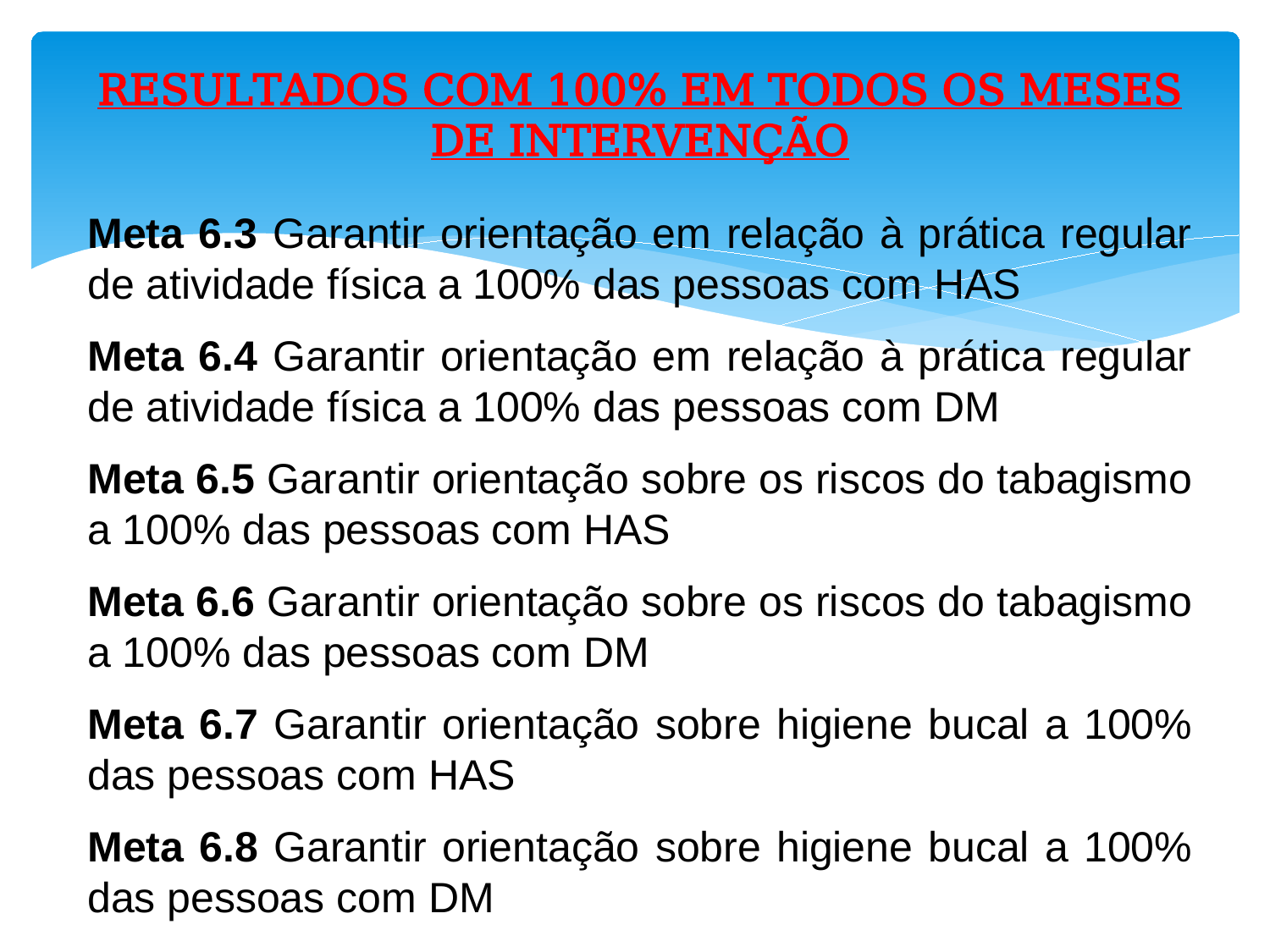

RESULTADOS COM 100% EM TODOS OS MESES DE INTERVENÇÃO

Meta 6.3 Garantir orientação em relação à prática regular de atividade física a 100% das pessoas com HAS
Meta 6.4 Garantir orientação em relação à prática regular de atividade física a 100% das pessoas com DM
Meta 6.5 Garantir orientação sobre os riscos do tabagismo a 100% das pessoas com HAS
Meta 6.6 Garantir orientação sobre os riscos do tabagismo a 100% das pessoas com DM
Meta 6.7 Garantir orientação sobre higiene bucal a 100% das pessoas com HAS
Meta 6.8 Garantir orientação sobre higiene bucal a 100% das pessoas com DM